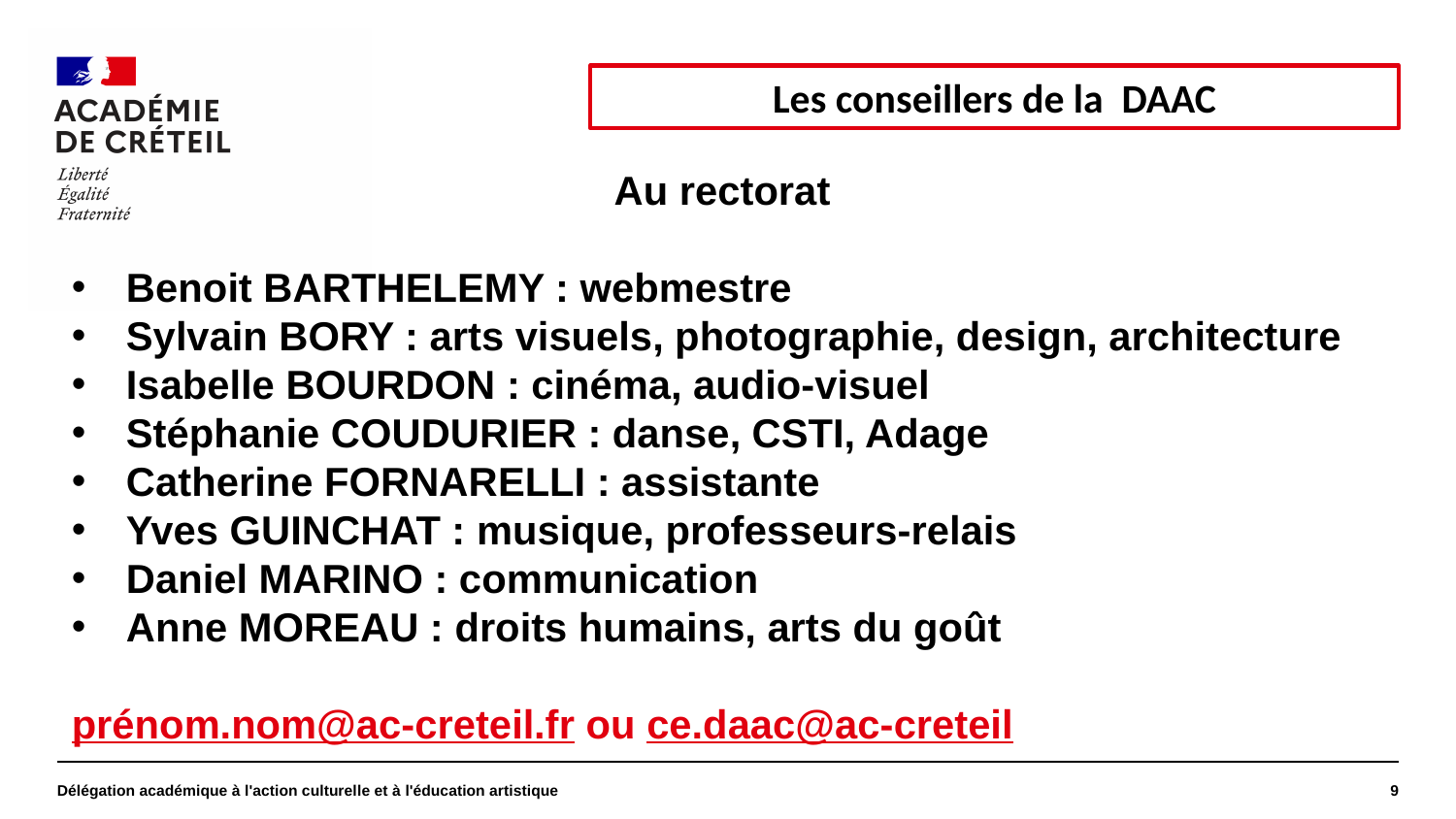

#
Les conseillers de la  DAAC
Au rectorat

Benoit BARTHELEMY : webmestre
Sylvain BORY : arts visuels, photographie, design, architecture
Isabelle BOURDON : cinéma, audio-visuel
Stéphanie COUDURIER : danse, CSTI, Adage
Catherine FORNARELLI : assistante
Yves GUINCHAT : musique, professeurs-relais
Daniel MARINO : communication
Anne MOREAU : droits humains, arts du goût

prénom.nom@ac-creteil.fr ou ce.daac@ac-creteil
Délégation académique à l'action culturelle et à l'éducation artistique
9